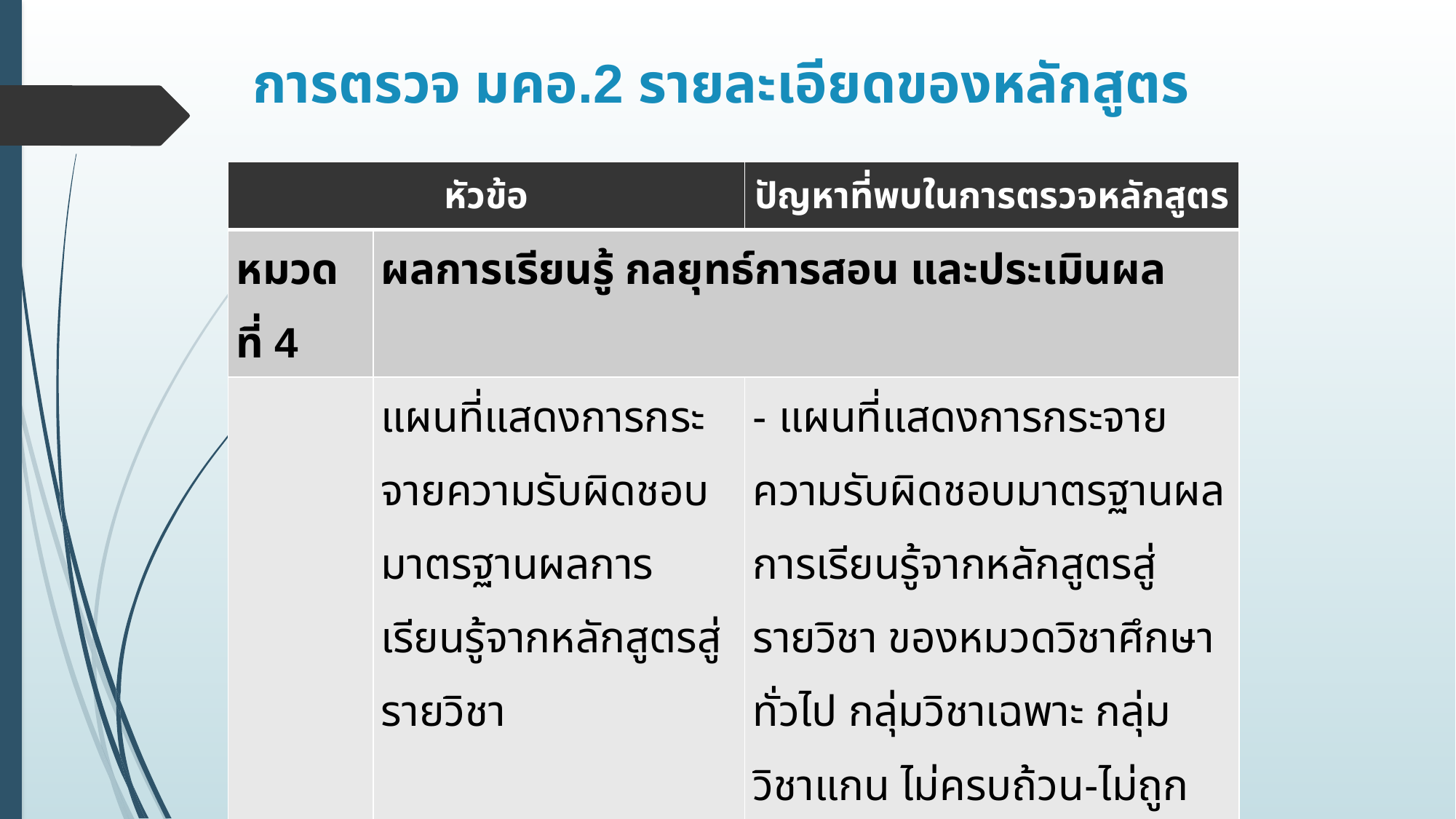

# การตรวจ มคอ.2 รายละเอียดของหลักสูตร
| หัวข้อ |  | ปัญหาที่พบในการตรวจหลักสูตร |
| --- | --- | --- |
| หมวดที่ 4 | ผลการเรียนรู้ กลยุทธ์การสอน และประเมินผล |  |
|  | แผนที่แสดงการกระจายความรับผิดชอบมาตรฐานผลการเรียนรู้จากหลักสูตรสู่รายวิชา | - แผนที่แสดงการกระจายความรับผิดชอบมาตรฐานผลการเรียนรู้จากหลักสูตรสู่รายวิชา ของหมวดวิชาศึกษาทั่วไป กลุ่มวิชาเฉพาะ กลุ่มวิชาแกน ไม่ครบถ้วน-ไม่ถูกต้อง - ปัจจุบันใช้ฉบับใหม่ที่ผ่านความเห็นชอบจากสภามหาวิทยาลัย (5 ด้าน ๆ ละ 3 ข้อ) |